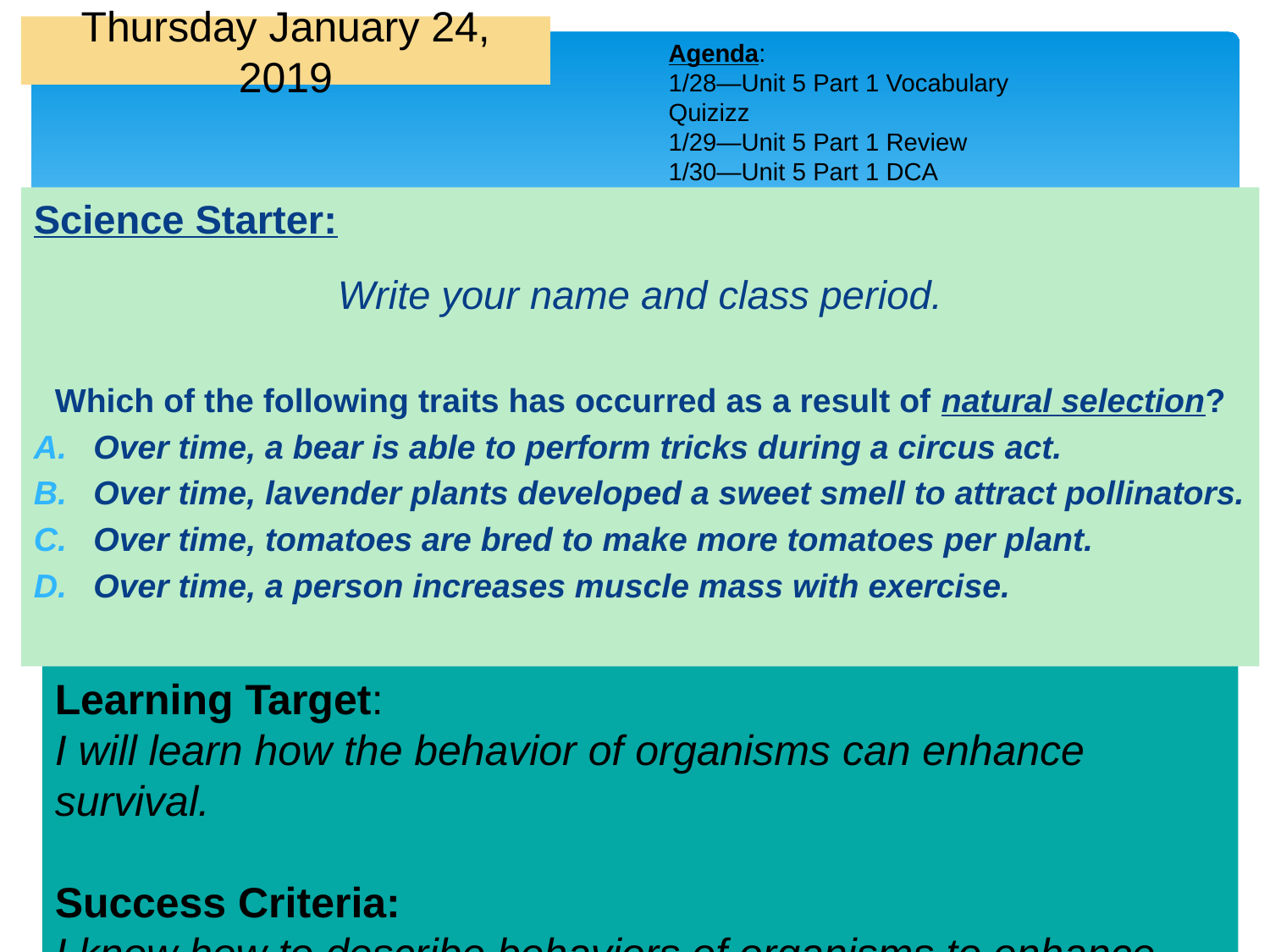

# Thursday January 24, 2019
Agenda:
1/28—Unit 5 Part 1 Vocabulary Quizizz
1/29—Unit 5 Part 1 Review
1/30—Unit 5 Part 1 DCA
Science Starter:

Answer the following question on the notecard provided.
Write your name and class period.

Which of the following traits has occurred as a result of natural selection?
Over time, a bear is able to perform tricks during a circus act.
Over time, lavender plants developed a sweet smell to attract pollinators.
Over time, tomatoes are bred to make more tomatoes per plant.
Over time, a person increases muscle mass with exercise.

Learning Target:
I will learn how the behavior of organisms can enhance survival.

Success Criteria:
I know how to describe behaviors of organisms to enhance survival.